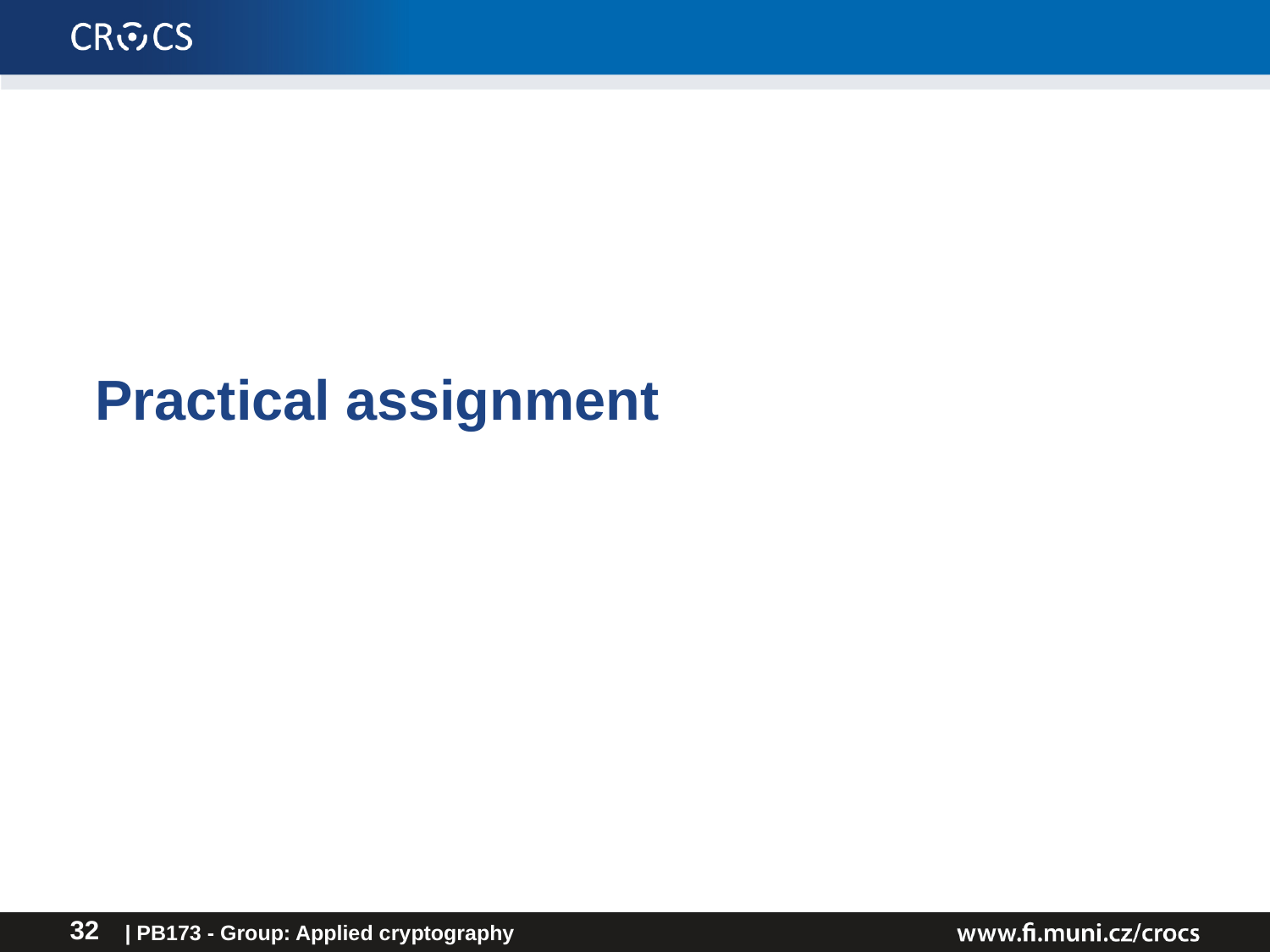

# Practical assignment

| PB173 - Group: Applied cryptography
32